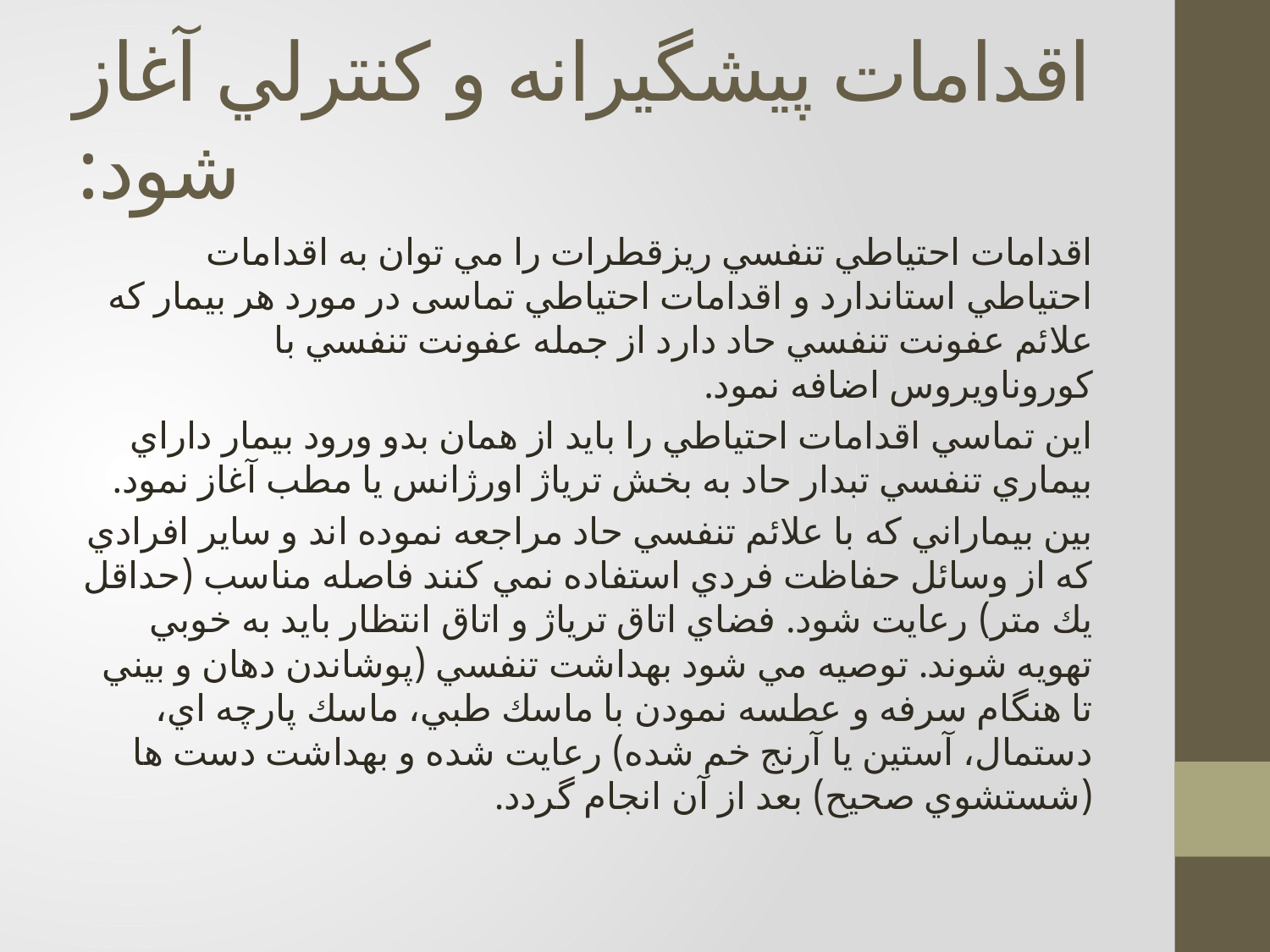

# اقدامات پيشگيرانه و كنترلي آغاز شود:
اقدامات احتياطي تنفسي ريزقطرات را مي توان به اقدامات احتياطي استاندارد و اقدامات احتياطي تماسی در مورد هر بيمار كه علائم عفونت تنفسي حاد دارد از جمله عفونت تنفسي با كوروناويروس اضافه نمود.
اين تماسي اقدامات احتياطي را بايد از همان بدو ورود بيمار داراي بيماري تنفسي تبدار حاد به بخش ترياژ اورژانس يا مطب آغاز نمود.
بين بيماراني كه با علائم تنفسي حاد مراجعه نموده اند و ساير افرادي كه از وسائل حفاظت فردي استفاده نمي كنند فاصله مناسب (حداقل يك متر) رعايت شود. فضاي اتاق ترياژ و اتاق انتظار بايد به خوبي تهويه شوند. توصيه مي شود بهداشت تنفسي (پوشاندن دهان و بيني تا هنگام سرفه و عطسه نمودن با ماسك طبي، ماسك پارچه اي، دستمال، آستين يا آرنج خم شده) رعايت شده و بهداشت دست ها (شستشوي صحيح) بعد از آن انجام گردد.